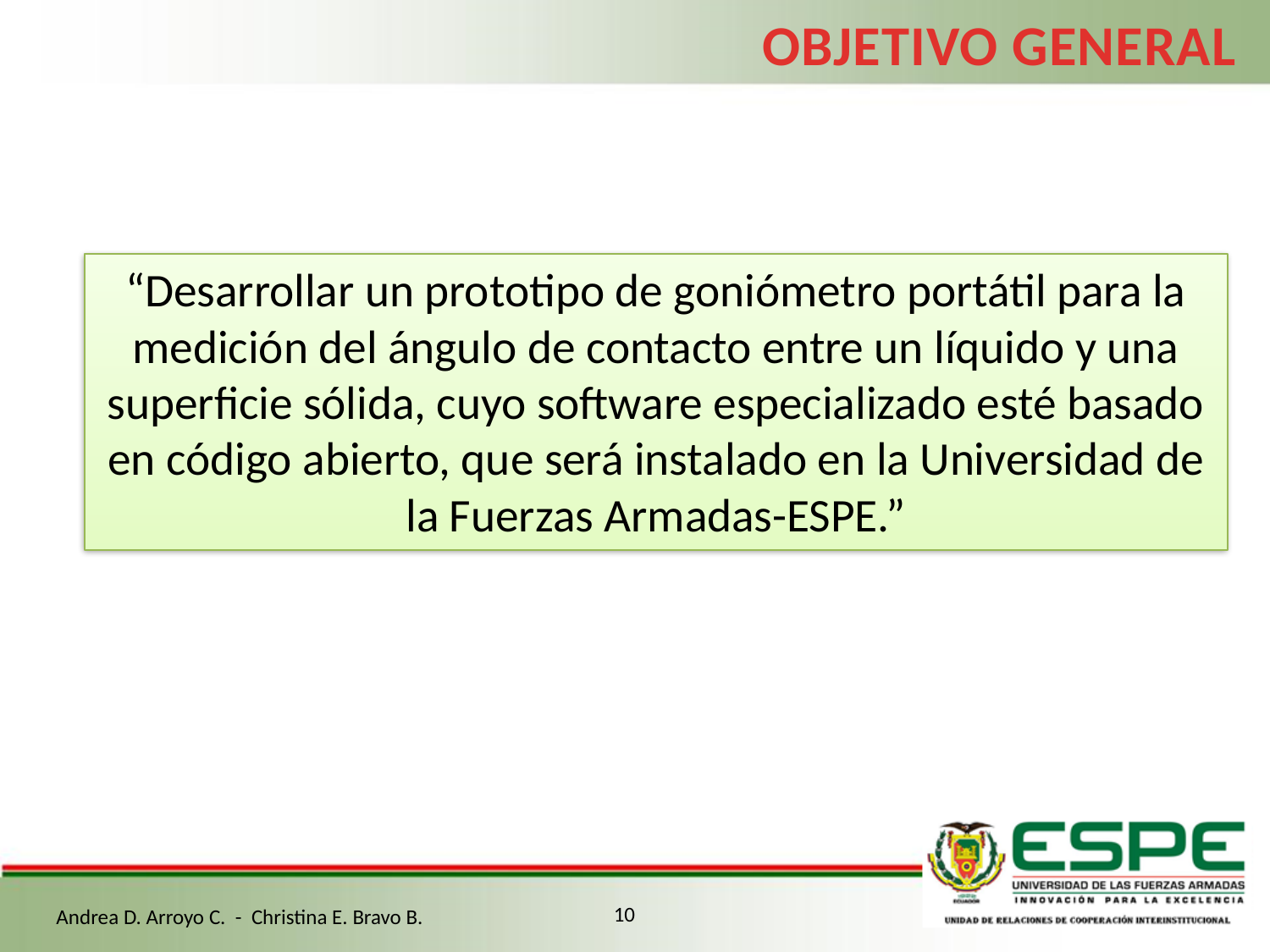

OBJETIVO GENERAL
“Desarrollar un prototipo de goniómetro portátil para la medición del ángulo de contacto entre un líquido y una superficie sólida, cuyo software especializado esté basado en código abierto, que será instalado en la Universidad de la Fuerzas Armadas-ESPE.”
10
Andrea D. Arroyo C.  -  Christina E. Bravo B.